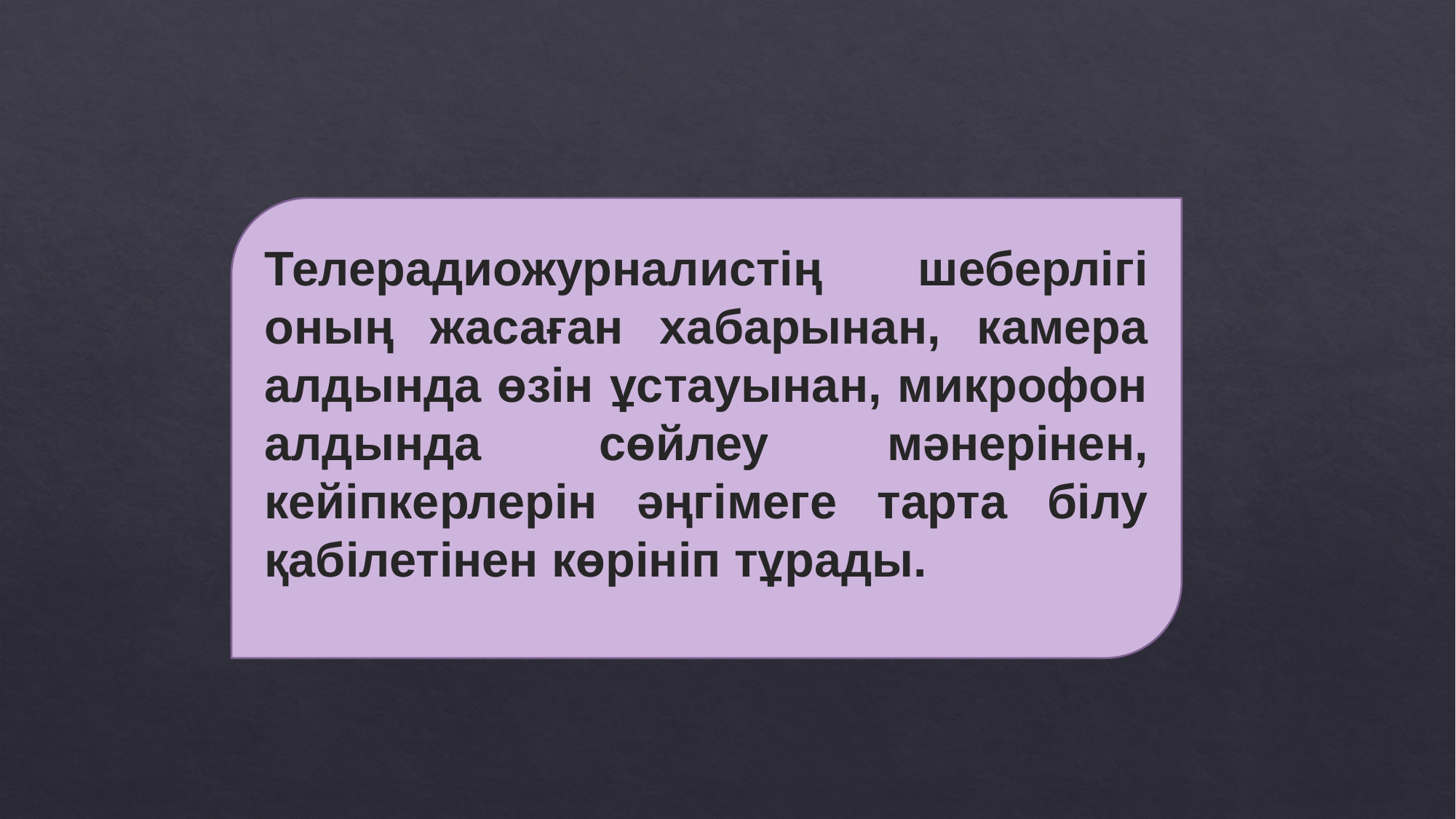

Телерадиожурналистің шеберлігі оның жасаған хабарынан, камера алдында өзін ұстауынан, микрофон алдында сөйлеу мәнерінен, кейіпкерлерін әңгімеге тарта білу қабілетінен көрініп тұрады.